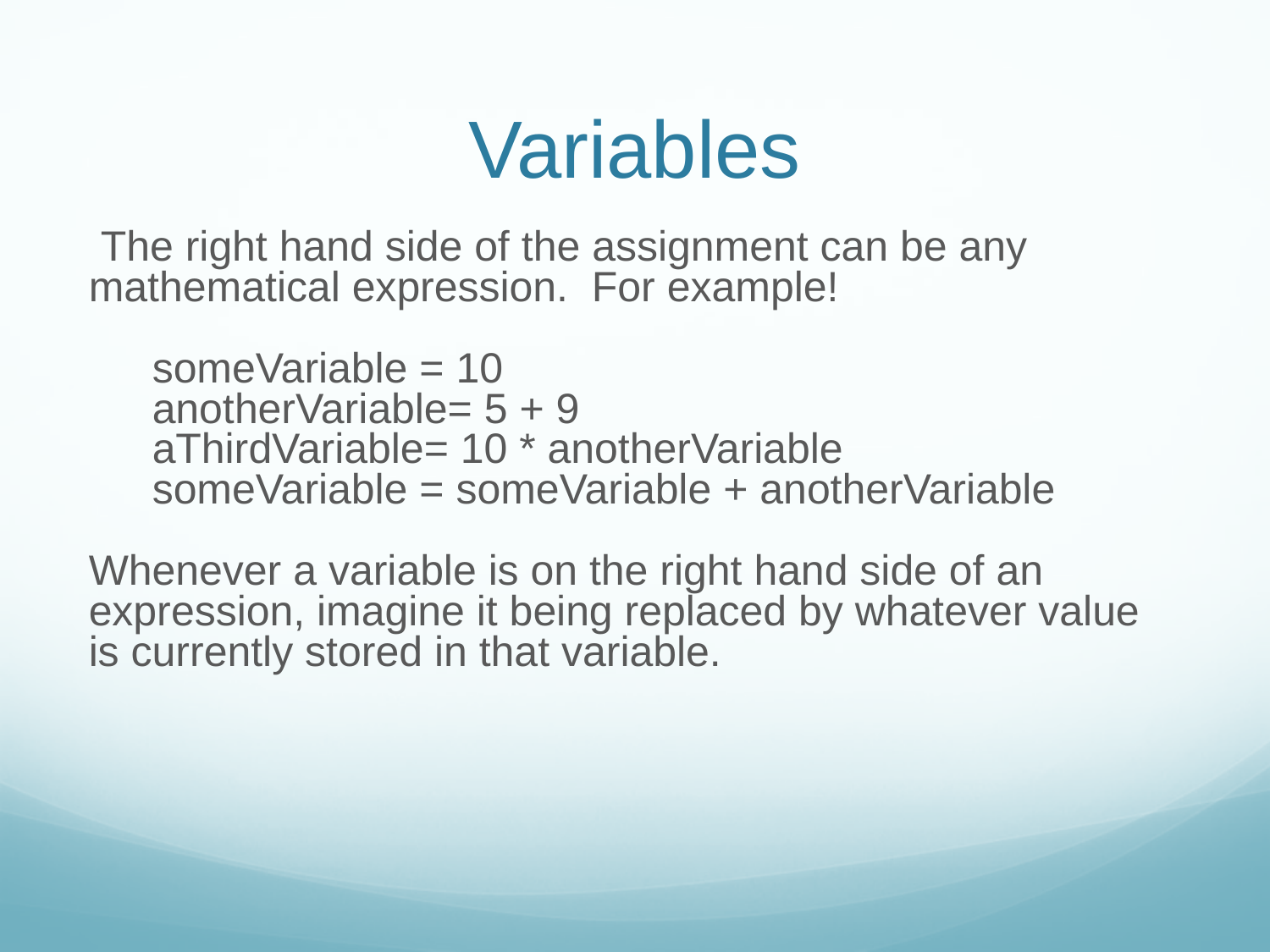

Variables
 The right hand side of the assignment can be any mathematical expression.  For example!

someVariable = 10
anotherVariable= 5 + 9
aThirdVariable= 10 * anotherVariable
someVariable = someVariable + anotherVariable

Whenever a variable is on the right hand side of an expression, imagine it being replaced by whatever value is currently stored in that variable.